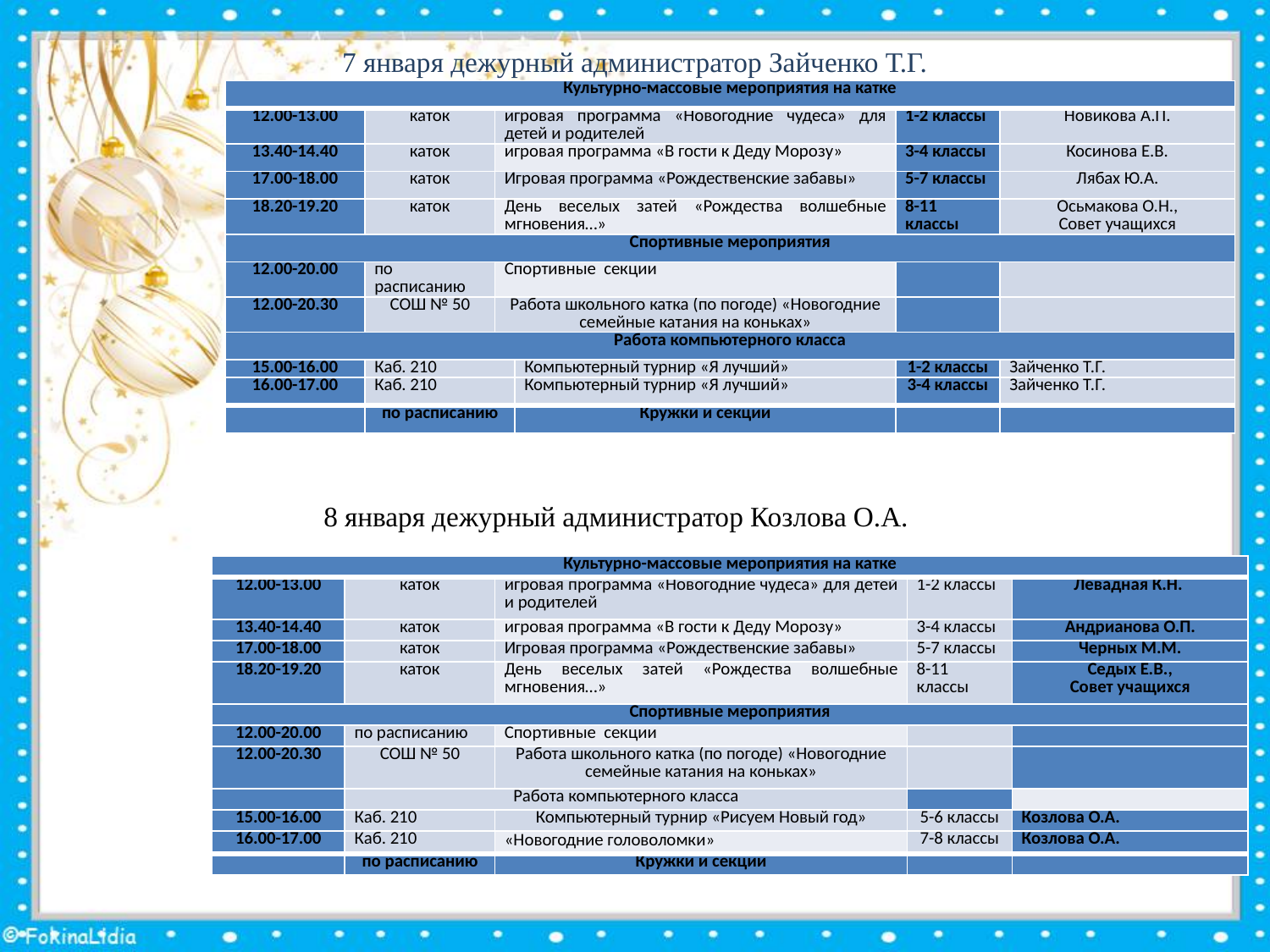

# 7 января дежурный администратор Зайченко Т.Г.
| Культурно-массовые мероприятия на катке |  |  |  |  |  |
| --- | --- | --- | --- | --- | --- |
| 12.00-13.00 | каток | игровая программа «Новогодние чудеса» для детей и родителей |  | 1-2 классы | Новикова А.П. |
| 13.40-14.40 | каток | игровая программа «В гости к Деду Морозу» |  | 3-4 классы | Косинова Е.В. |
| 17.00-18.00 | каток | Игровая программа «Рождественские забавы» |  | 5-7 классы | Лябах Ю.А. |
| 18.20-19.20 | каток | День веселых затей «Рождества волшебные мгновения…» |  | 8-11 классы | Осьмакова О.Н., Совет учащихся |
| Спортивные мероприятия |  |  |  |  |  |
| 12.00-20.00 | по расписанию | Спортивные секции |  |  |  |
| 12.00-20.30 | СОШ № 50 | Работа школьного катка (по погоде) «Новогодние семейные катания на коньках» |  |  |  |
| Работа компьютерного класса |  |  |  |  |  |
| 15.00-16.00 | Каб. 210 |  | Компьютерный турнир «Я лучший» | 1-2 классы | Зайченко Т.Г. |
| 16.00-17.00 | Каб. 210 |  | Компьютерный турнир «Я лучший» | 3-4 классы | Зайченко Т.Г. |
|  | по расписанию |  | Кружки и секции |  |  |
8 января дежурный администратор Козлова О.А.
| Культурно-массовые мероприятия на катке |  |  |  |  |
| --- | --- | --- | --- | --- |
| 12.00-13.00 | каток | игровая программа «Новогодние чудеса» для детей и родителей | 1-2 классы | Левадная К.Н. |
| 13.40-14.40 | каток | игровая программа «В гости к Деду Морозу» | 3-4 классы | Андрианова О.П. |
| 17.00-18.00 | каток | Игровая программа «Рождественские забавы» | 5-7 классы | Черных М.М. |
| 18.20-19.20 | каток | День веселых затей «Рождества волшебные мгновения…» | 8-11 классы | Седых Е.В., Совет учащихся |
| Спортивные мероприятия |  |  |  |  |
| 12.00-20.00 | по расписанию | Спортивные секции |  |  |
| 12.00-20.30 | СОШ № 50 | Работа школьного катка (по погоде) «Новогодние семейные катания на коньках» |  |  |
|  | Работа компьютерного класса |  |  |  |
| 15.00-16.00 | Каб. 210 | Компьютерный турнир «Рисуем Новый год» | 5-6 классы | Козлова О.А. |
| 16.00-17.00 | Каб. 210 | «Новогодние головоломки» | 7-8 классы | Козлова О.А. |
|  | по расписанию | Кружки и секции |  |  |